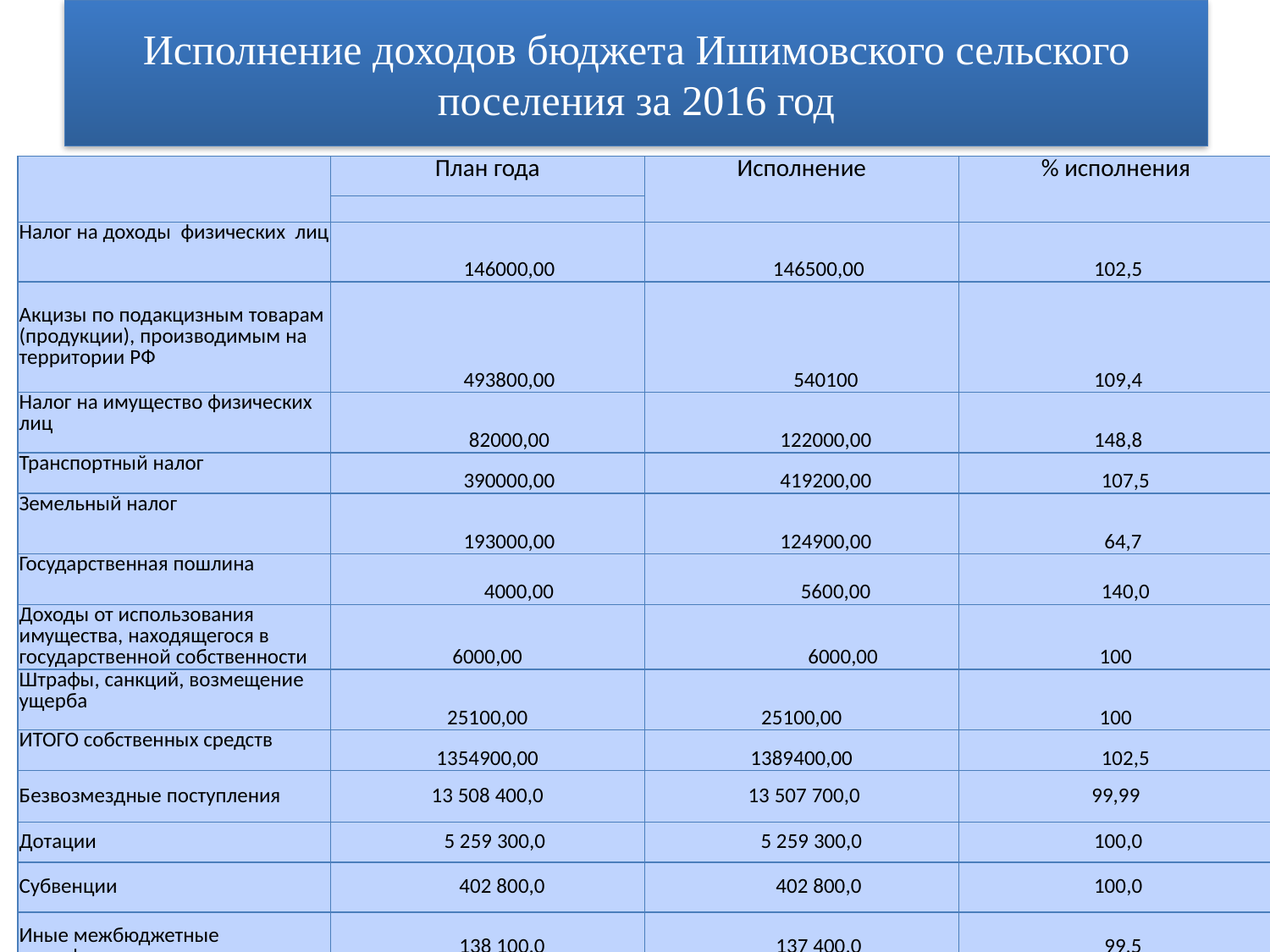

# Исполнение доходов бюджета Ишимовского сельского поселения за 2016 год
|  | План года | Исполнение | % исполнения |
| --- | --- | --- | --- |
|  |  |  |  |
| Налог на доходы физических лиц | 146000,00 | 146500,00 | 102,5 |
| Акцизы по подакцизным товарам (продукции), производимым на территории РФ | 493800,00 | 540100 | 109,4 |
| Налог на имущество физических лиц | 82000,00 | 122000,00 | 148,8 |
| Транспортный налог | 390000,00 | 419200,00 | 107,5 |
| Земельный налог | 193000,00 | 124900,00 | 64,7 |
| Государственная пошлина | 4000,00 | 5600,00 | 140,0 |
| Доходы от использования имущества, находящегося в государственной собственности | 6000,00 | 6000,00 | 100 |
| Штрафы, санкций, возмещение ущерба | 25100,00 | 25100,00 | 100 |
| ИТОГО собственных средств | 1354900,00 | 1389400,00 | 102,5 |
| Безвозмездные поступления | 13 508 400,0 | 13 507 700,0 | 99,99 |
| Дотации | 5 259 300,0 | 5 259 300,0 | 100,0 |
| Субвенции | 402 800,0 | 402 800,0 | 100,0 |
| Иные межбюджетные трансферты | 138 100,0 | 137 400,0 | 99,5 |
| Итого доходов: | 5832900,00 | 5866400,00 | 100,6 |